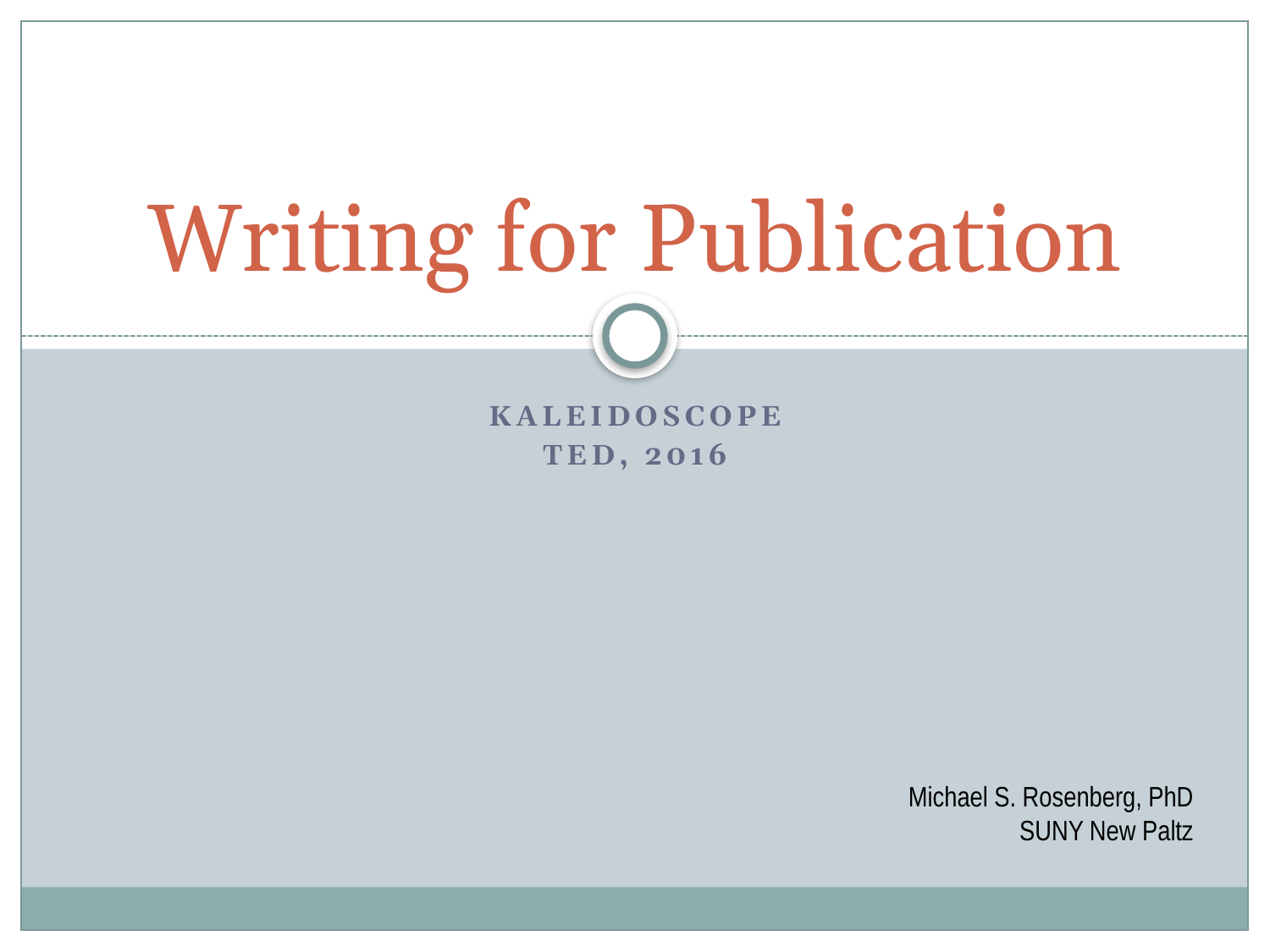

# Writing for Publication
Kaleidoscope
TED, 2016
Michael S. Rosenberg, PhD
SUNY New Paltz